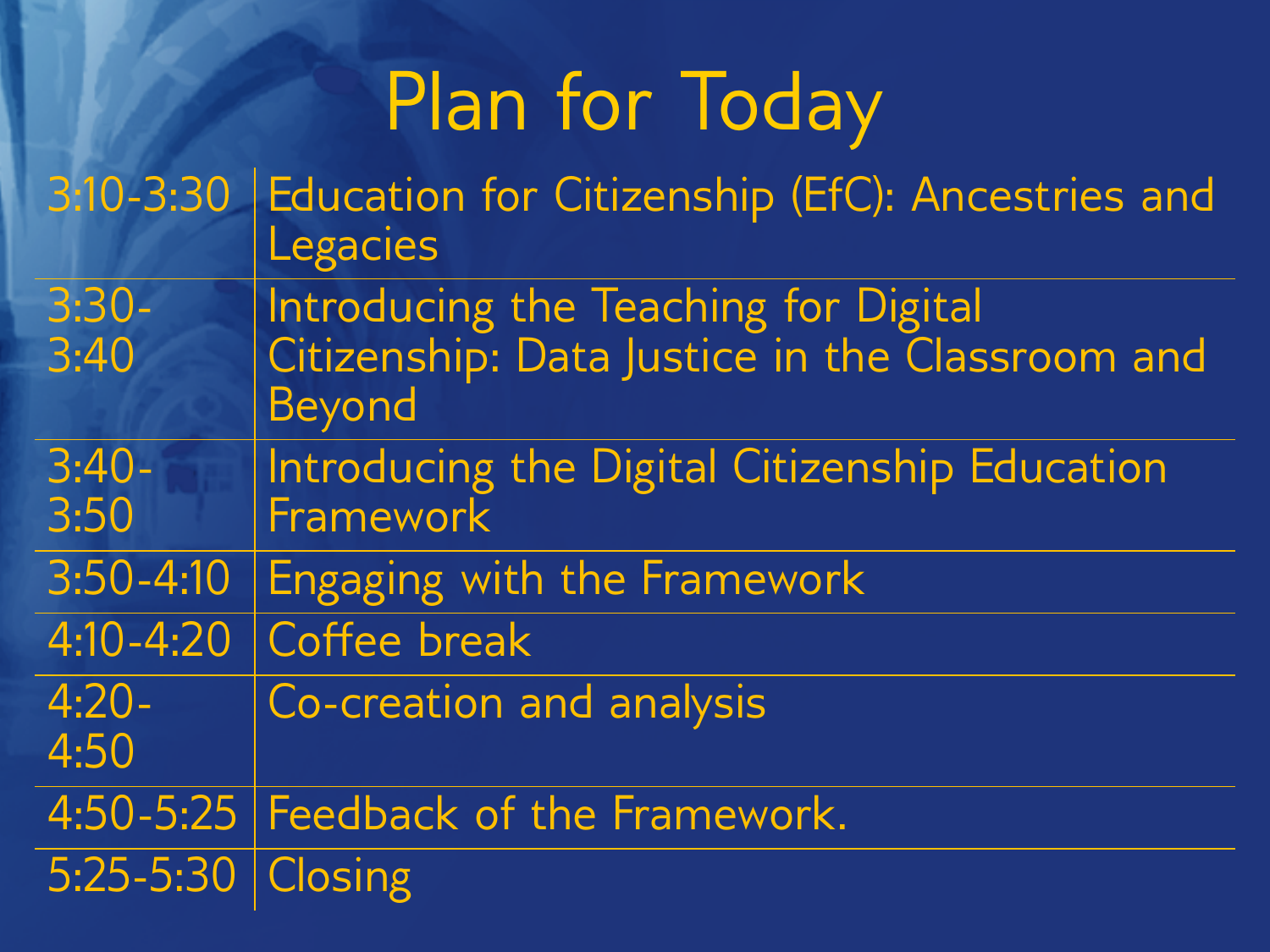

# Plan for Today
| 3:10-3:30 | Education for Citizenship (EfC): Ancestries and Legacies |
| --- | --- |
| 3:30-3:40 | Introducing the Teaching for Digital Citizenship: Data Justice in the Classroom and Beyond |
| 3:40-3:50 | Introducing the Digital Citizenship Education Framework |
| 3:50-4:10 | Engaging with the Framework |
| 4:10-4:20 | Coffee break |
| 4:20-4:50 | Co-creation and analysis |
| 4:50-5:25 | Feedback of the Framework. |
| 5:25-5:30 | Closing |